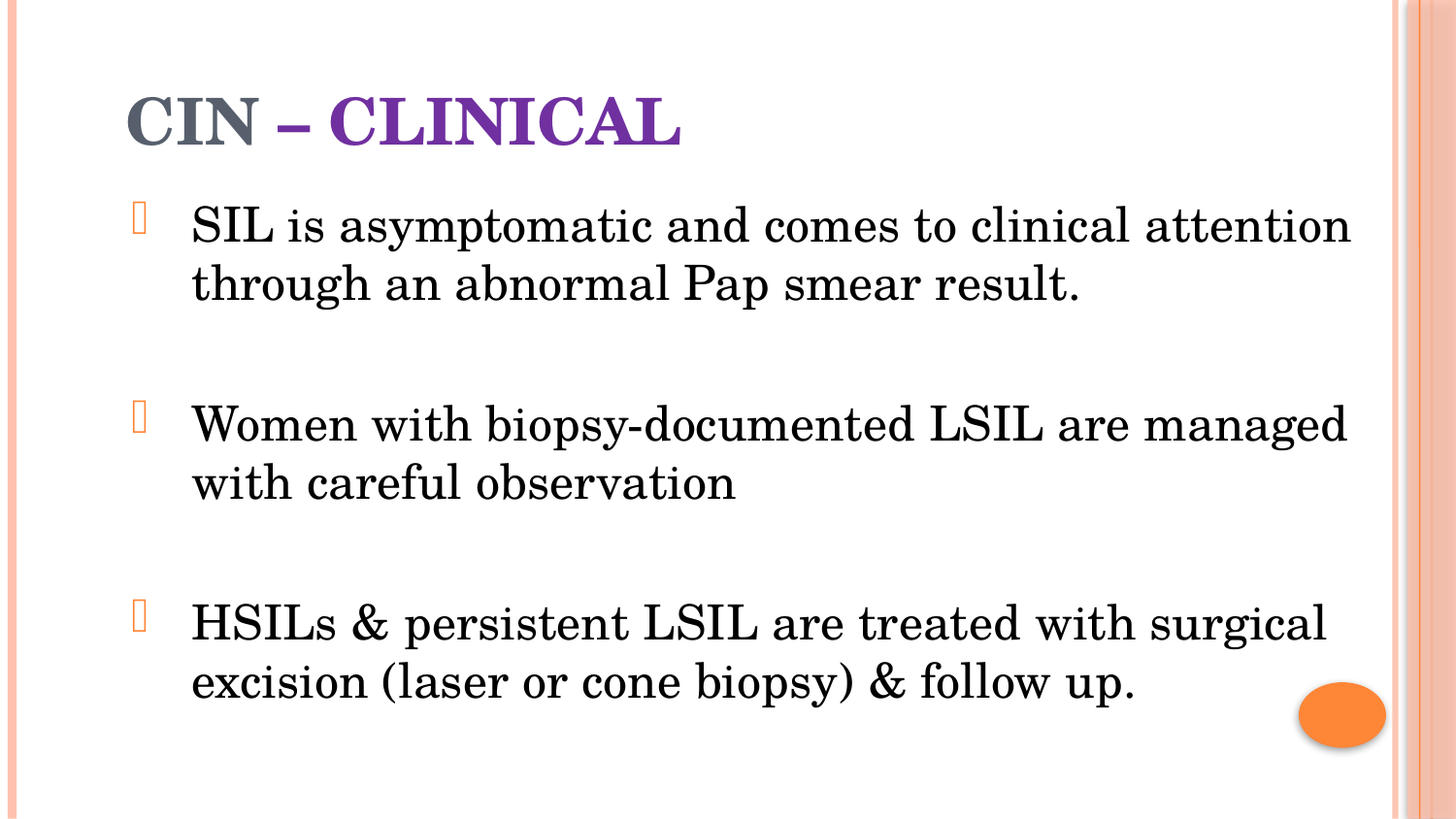

12
# CIN – Clinical
SIL is asymptomatic and comes to clinical attention through an abnormal Pap smear result.

Women with biopsy-documented LSIL are managed with careful observation

HSILs & persistent LSIL are treated with surgical excision (laser or cone biopsy) & follow up.